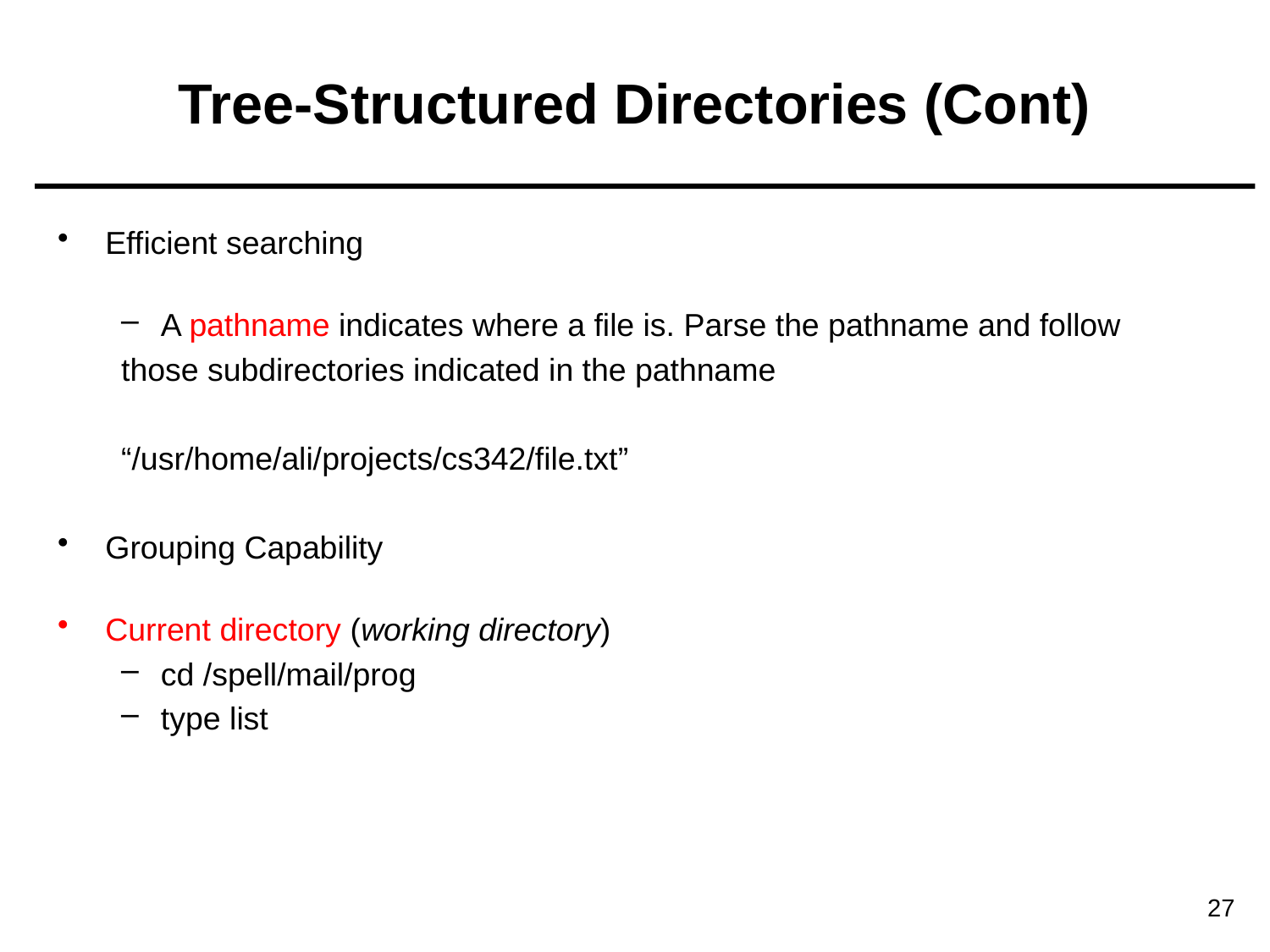

# Tree-Structured Directories (Cont)
Efficient searching
A pathname indicates where a file is. Parse the pathname and follow
those subdirectories indicated in the pathname

“/usr/home/ali/projects/cs342/file.txt”

Grouping Capability
Current directory (working directory)
cd /spell/mail/prog
type list

27